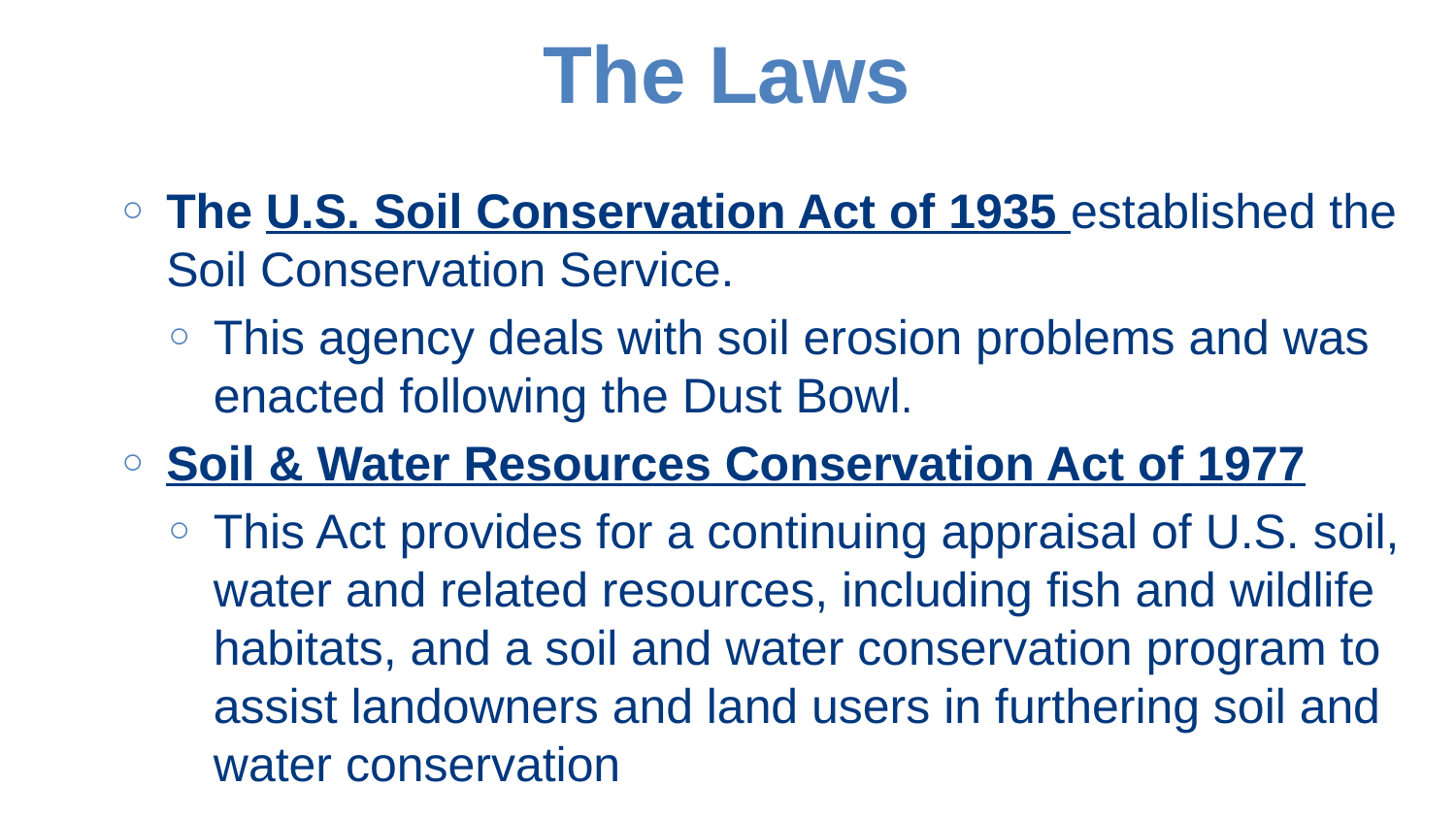

# The Laws
The U.S. Soil Conservation Act of 1935 established the Soil Conservation Service.
This agency deals with soil erosion problems and was enacted following the Dust Bowl.
Soil & Water Resources Conservation Act of 1977
This Act provides for a continuing appraisal of U.S. soil, water and related resources, including fish and wildlife habitats, and a soil and water conservation program to assist landowners and land users in furthering soil and water conservation